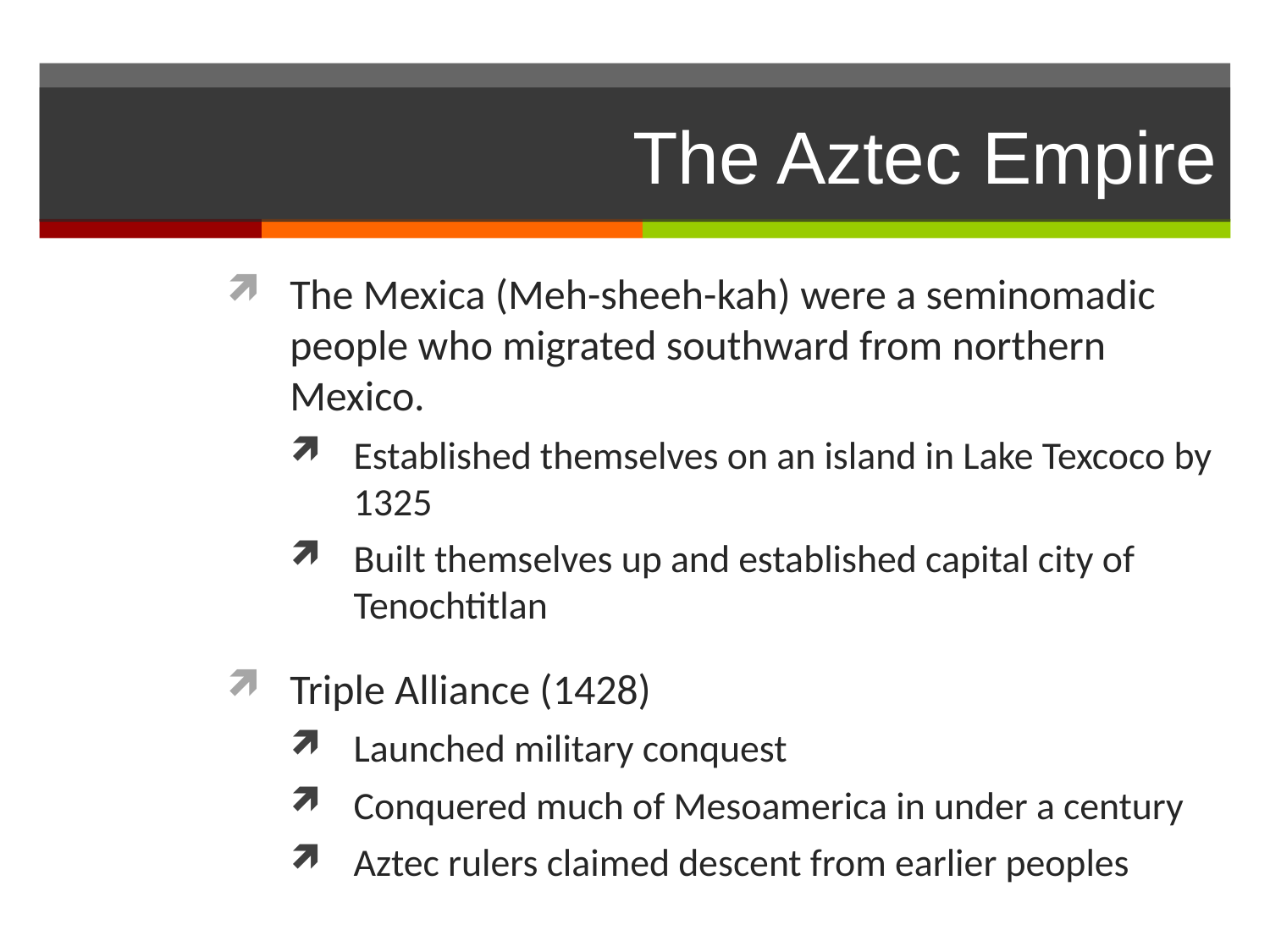

# The Aztec Empire
The Mexica (Meh-sheeh-kah) were a seminomadic people who migrated southward from northern Mexico.
Established themselves on an island in Lake Texcoco by 1325
Built themselves up and established capital city of Tenochtitlan
Triple Alliance (1428)
Launched military conquest
Conquered much of Mesoamerica in under a century
Aztec rulers claimed descent from earlier peoples